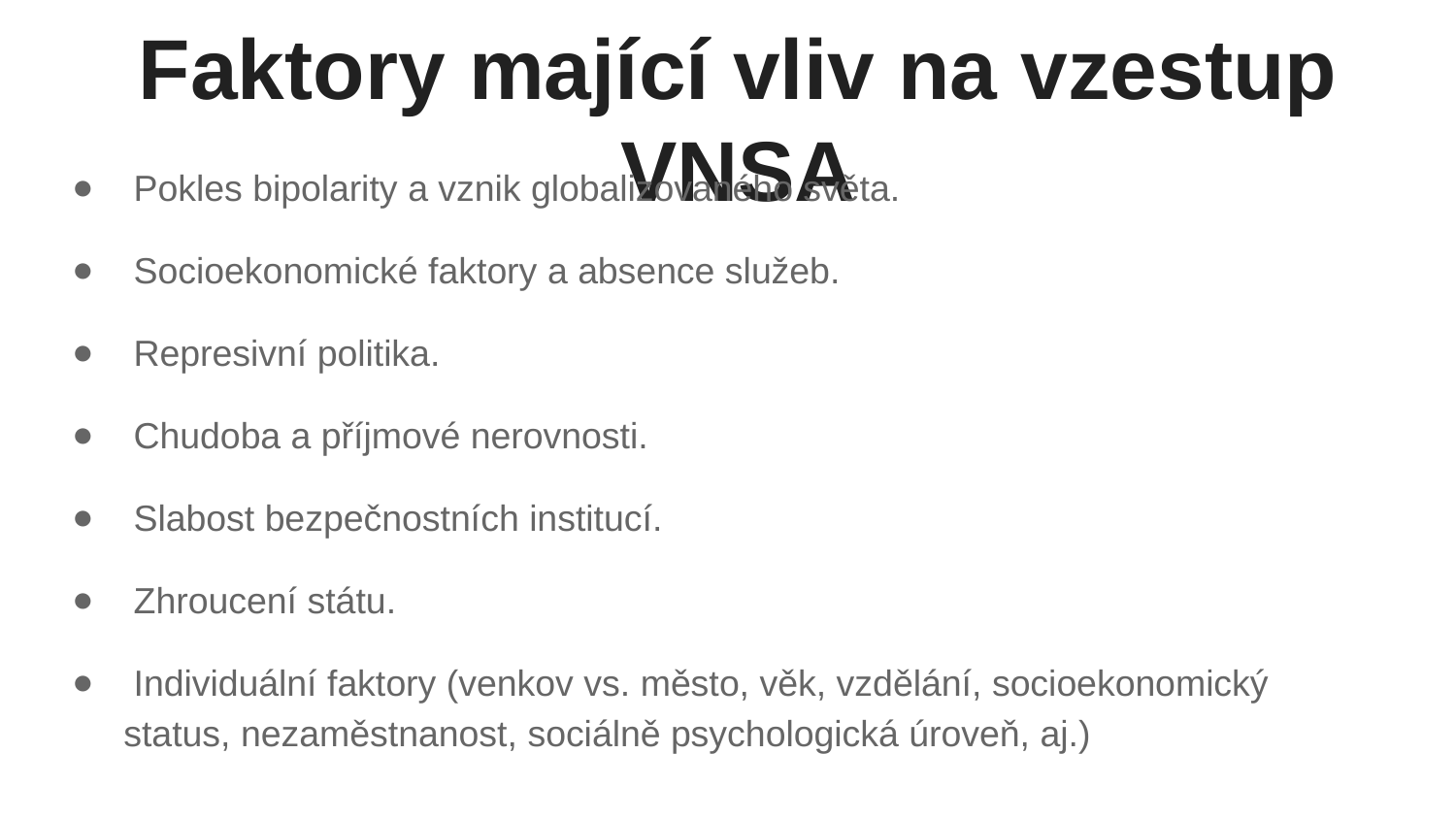

# Faktory mající vliv na vzestup VNSA
 Pokles bipolarity a vznik globalizovaného světa.
 Socioekonomické faktory a absence služeb.
 Represivní politika.
 Chudoba a příjmové nerovnosti.
 Slabost bezpečnostních institucí.
 Zhroucení státu.
 Individuální faktory (venkov vs. město, věk, vzdělání, socioekonomický status, nezaměstnanost, sociálně psychologická úroveň, aj.)